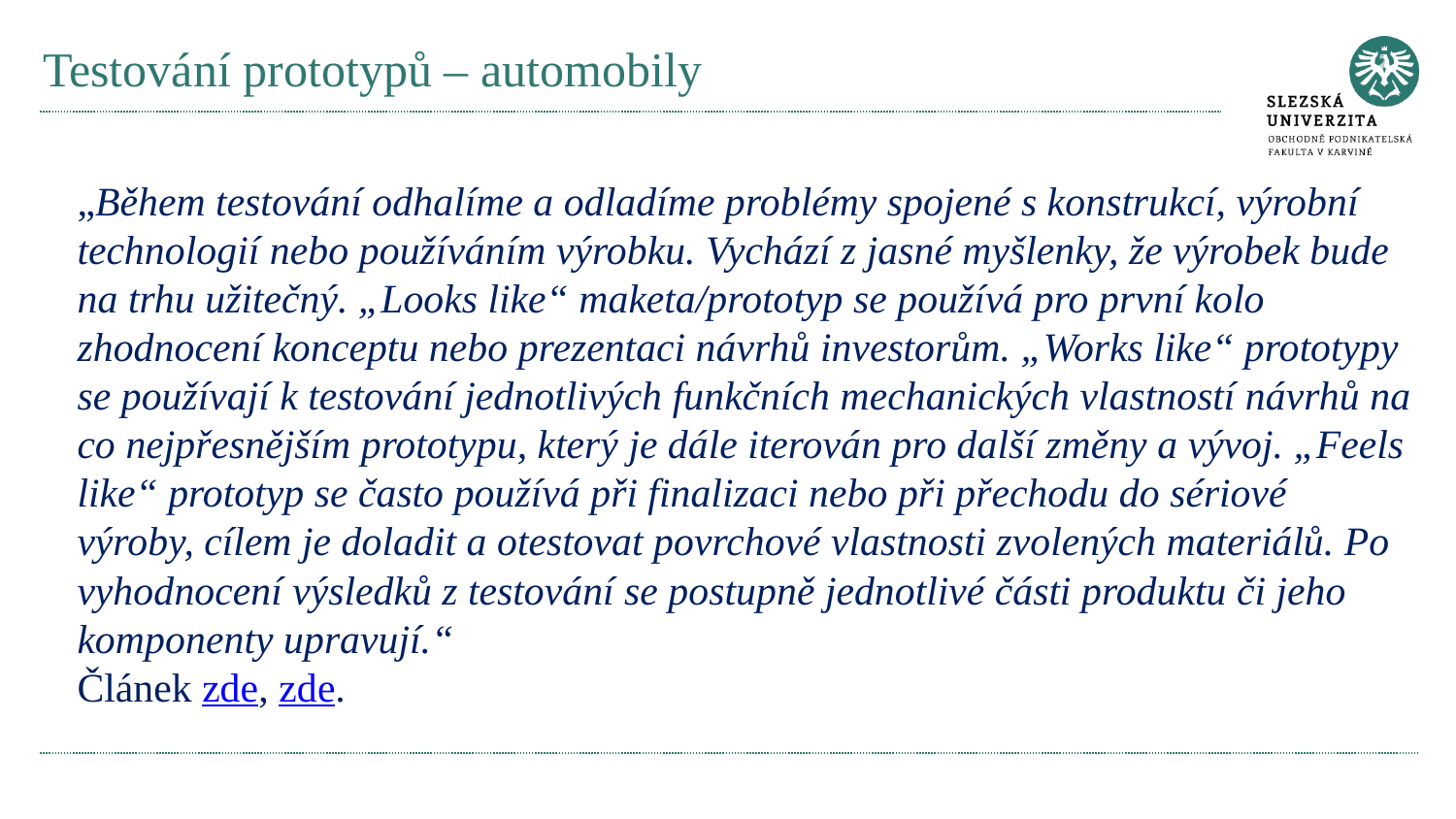

# Testování prototypů – automobily
„Během testování odhalíme a odladíme problémy spojené s konstrukcí, výrobní technologií nebo používáním výrobku. Vychází z jasné myšlenky, že výrobek bude na trhu užitečný. „Looks like“ maketa/prototyp se používá pro první kolo zhodnocení konceptu nebo prezentaci návrhů investorům. „Works like“ prototypy se používají k testování jednotlivých funkčních mechanických vlastností návrhů na co nejpřesnějším prototypu, který je dále iterován pro další změny a vývoj. „Feels like“ prototyp se často používá při finalizaci nebo při přechodu do sériové výroby, cílem je doladit a otestovat povrchové vlastnosti zvolených materiálů. Po vyhodnocení výsledků z testování se postupně jednotlivé části produktu či jeho komponenty upravují.“
Článek zde, zde.